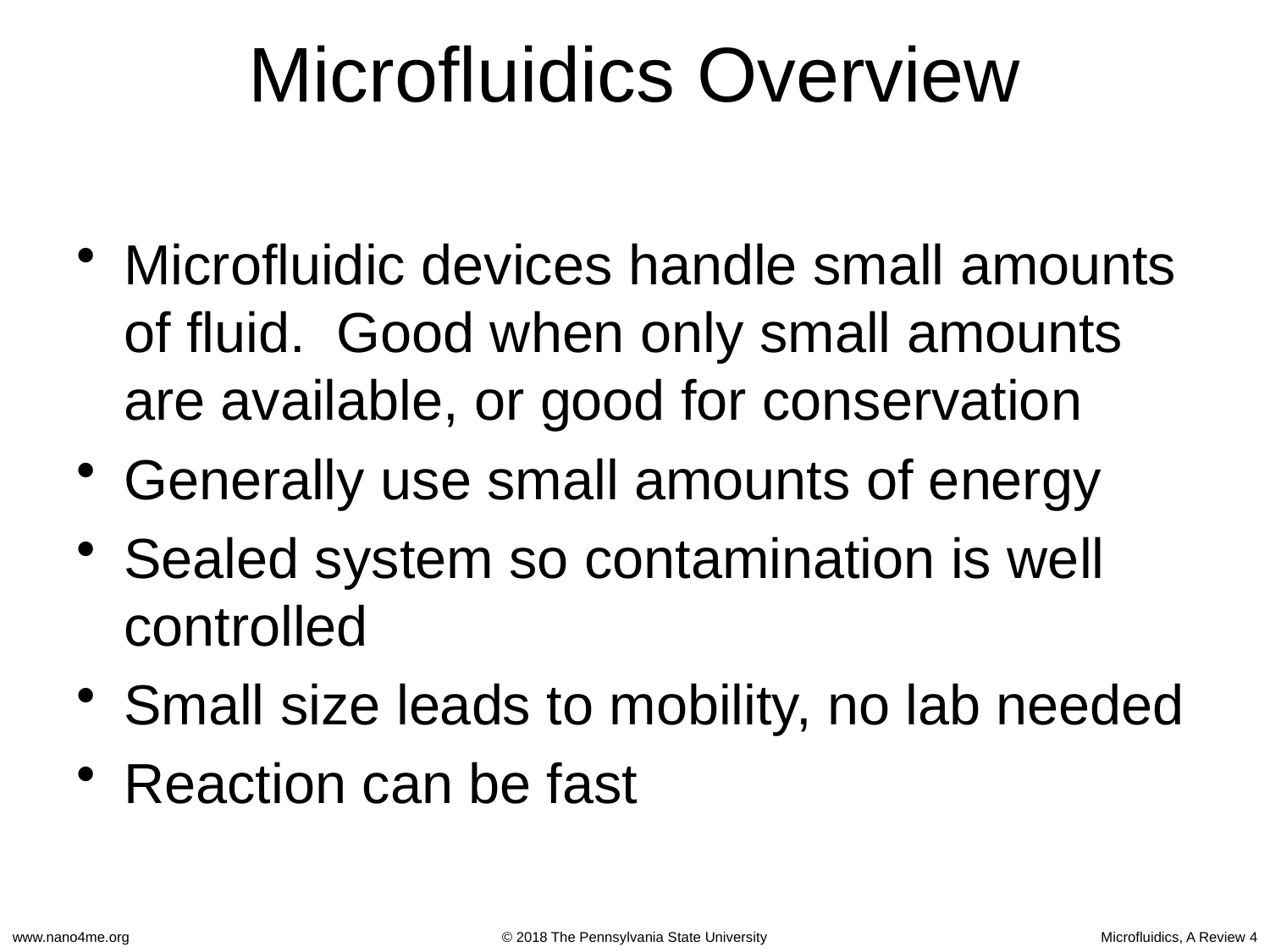

# Microfluidics Overview
Microfluidic devices handle small amounts of fluid.  Good when only small amounts are available, or good for conservation
Generally use small amounts of energy
Sealed system so contamination is well controlled
Small size leads to mobility, no lab needed
Reaction can be fast